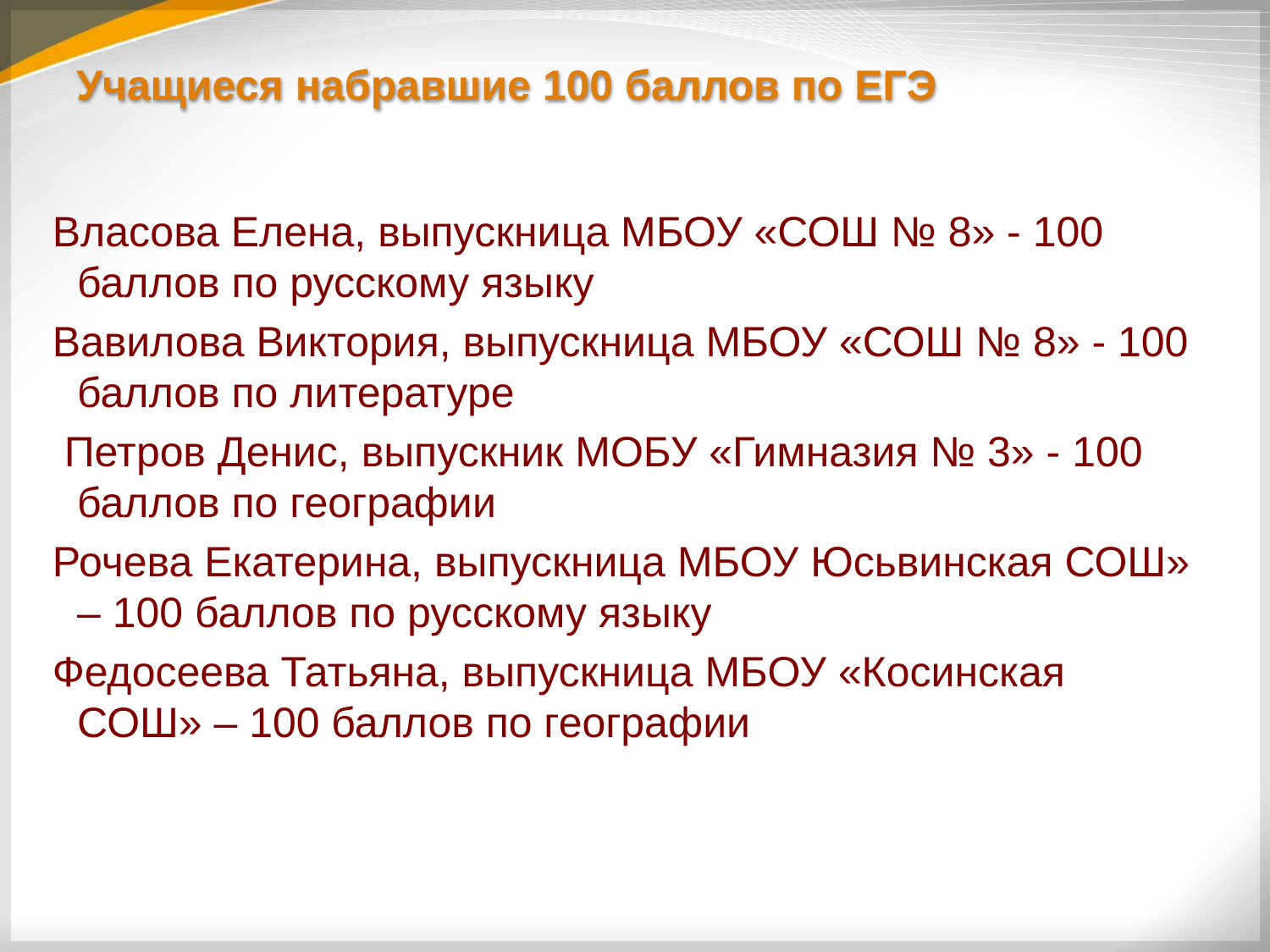

# Учащиеся набравшие 100 баллов по ЕГЭ
Власова Елена, выпускница МБОУ «СОШ № 8» - 100 баллов по русскому языку
Вавилова Виктория, выпускница МБОУ «СОШ № 8» - 100 баллов по литературе
 Петров Денис, выпускник МОБУ «Гимназия № 3» - 100 баллов по географии
Рочева Екатерина, выпускница МБОУ Юсьвинская СОШ» – 100 баллов по русскому языку
Федосеева Татьяна, выпускница МБОУ «Косинская СОШ» – 100 баллов по географии